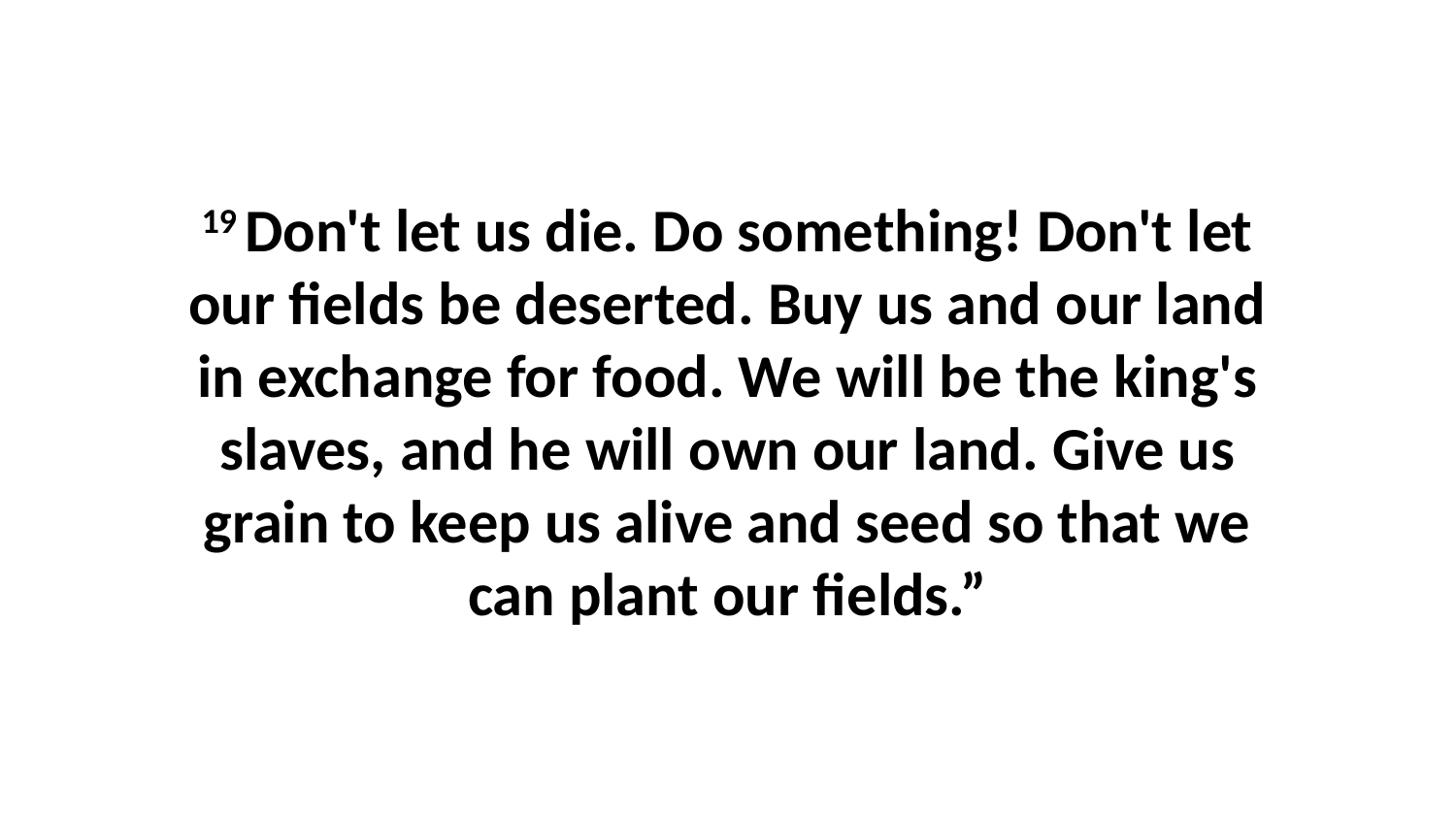

19 Don't let us die. Do something! Don't let our fields be deserted. Buy us and our land in exchange for food. We will be the king's slaves, and he will own our land. Give us grain to keep us alive and seed so that we can plant our fields.”